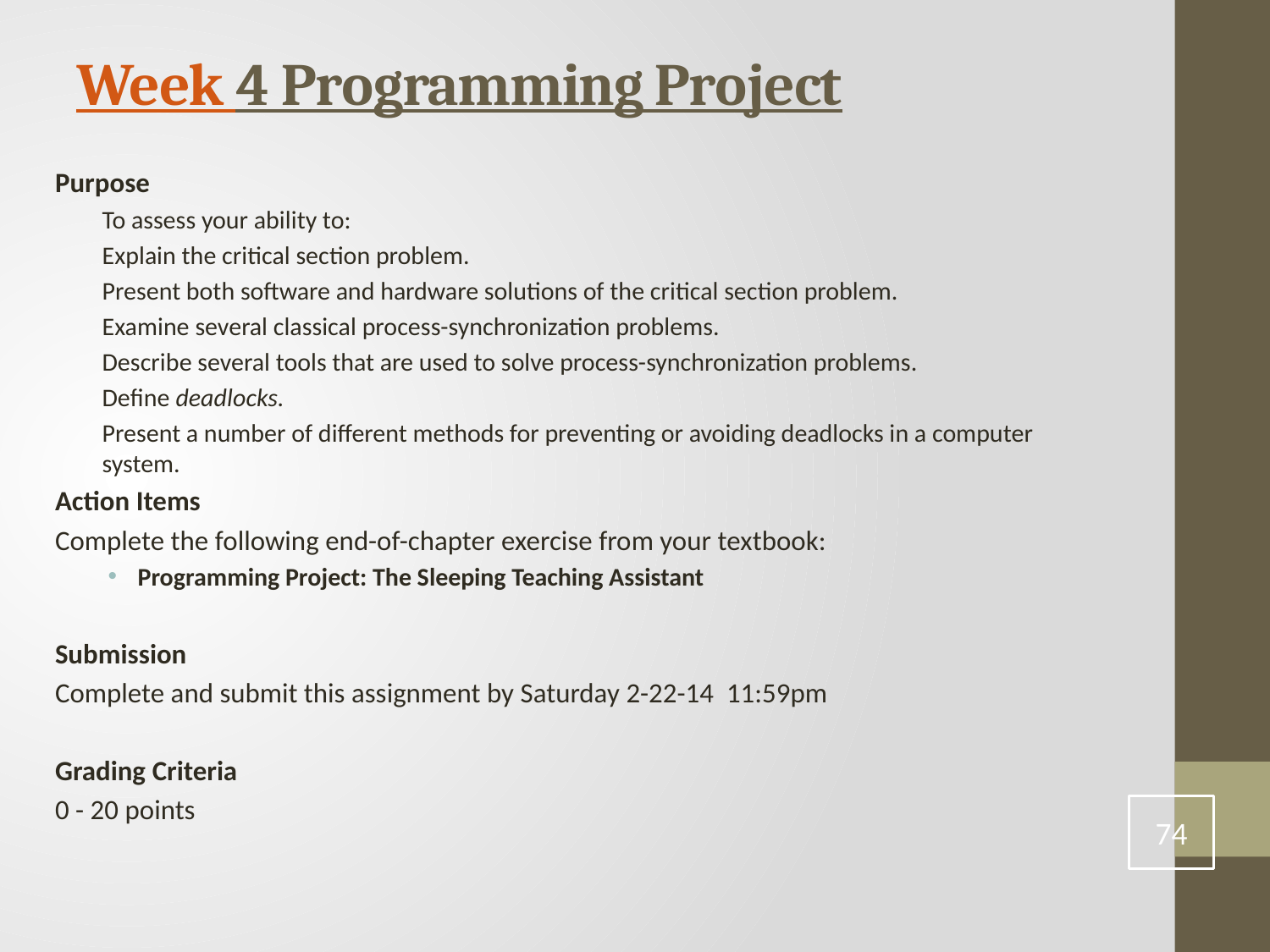

# Week 4 Programming Project
Purpose
To assess your ability to:
Explain the critical section problem.
Present both software and hardware solutions of the critical section problem.
Examine several classical process-synchronization problems.
Describe several tools that are used to solve process-synchronization problems.
Define deadlocks.
Present a number of different methods for preventing or avoiding deadlocks in a computer system.
Action Items
Complete the following end-of-chapter exercise from your textbook:
Programming Project: The Sleeping Teaching Assistant

Submission
Complete and submit this assignment by Saturday 2-22-14  11:59pm

Grading Criteria
0 - 20 points

74